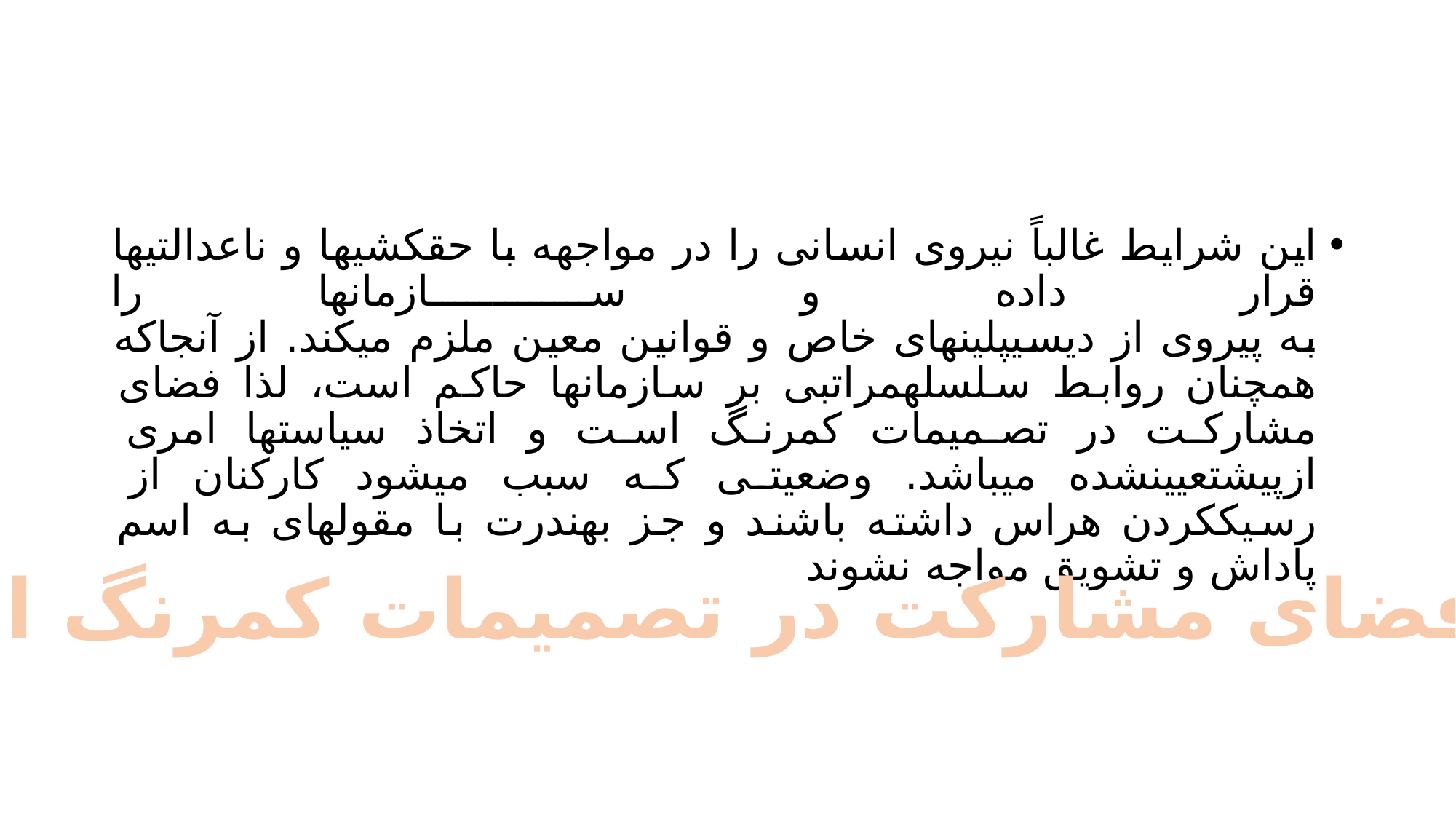

#
این شرایط غالباً نیروی انسانی را در مواجهه با حقکشیها و ناعدالتیها قرار داده و سازمانها را
به پیروی از دیسیپلینهای خاص و قوانین معین ملزم میکند. از آنجاکه همچنان روابط سلسلهمراتبی بر سازمانها حاکم است، لذا فضای مشارکت در تصمیمات کمرنگ است و اتخاذ سیاستها امری ازپیشتعیینشده میباشد. وضعیتی که سبب میشود کارکنان از رسیککردن هراس داشته باشند و جز بهندرت با مقولهای به اسم پاداش و تشویق مواجه نشوند

لذا فضای مشارکت در تصمیمات کمرنگ است